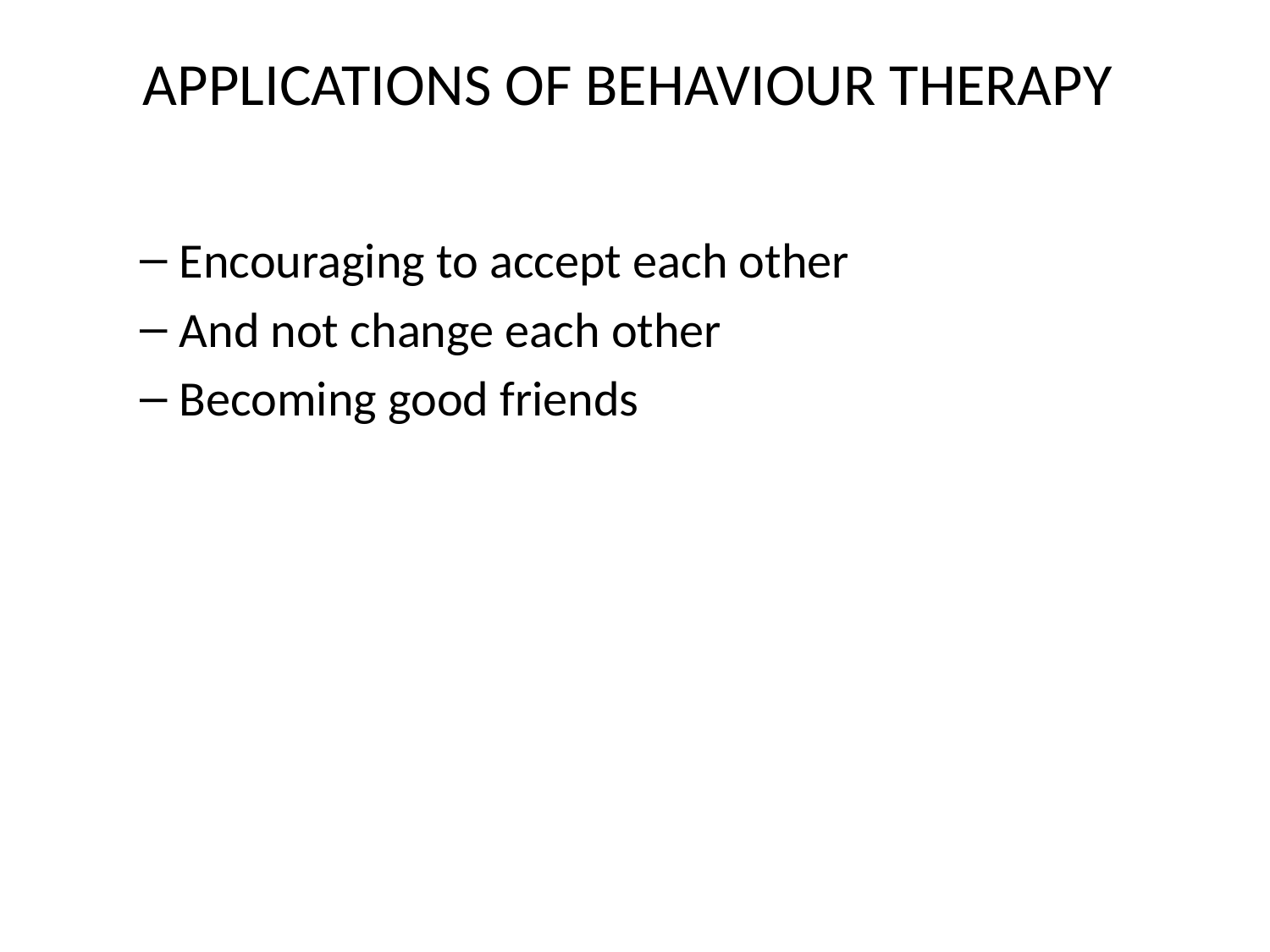

# APPLICATIONS OF BEHAVIOUR THERAPY
Encouraging to accept each other
And not change each other
Becoming good friends